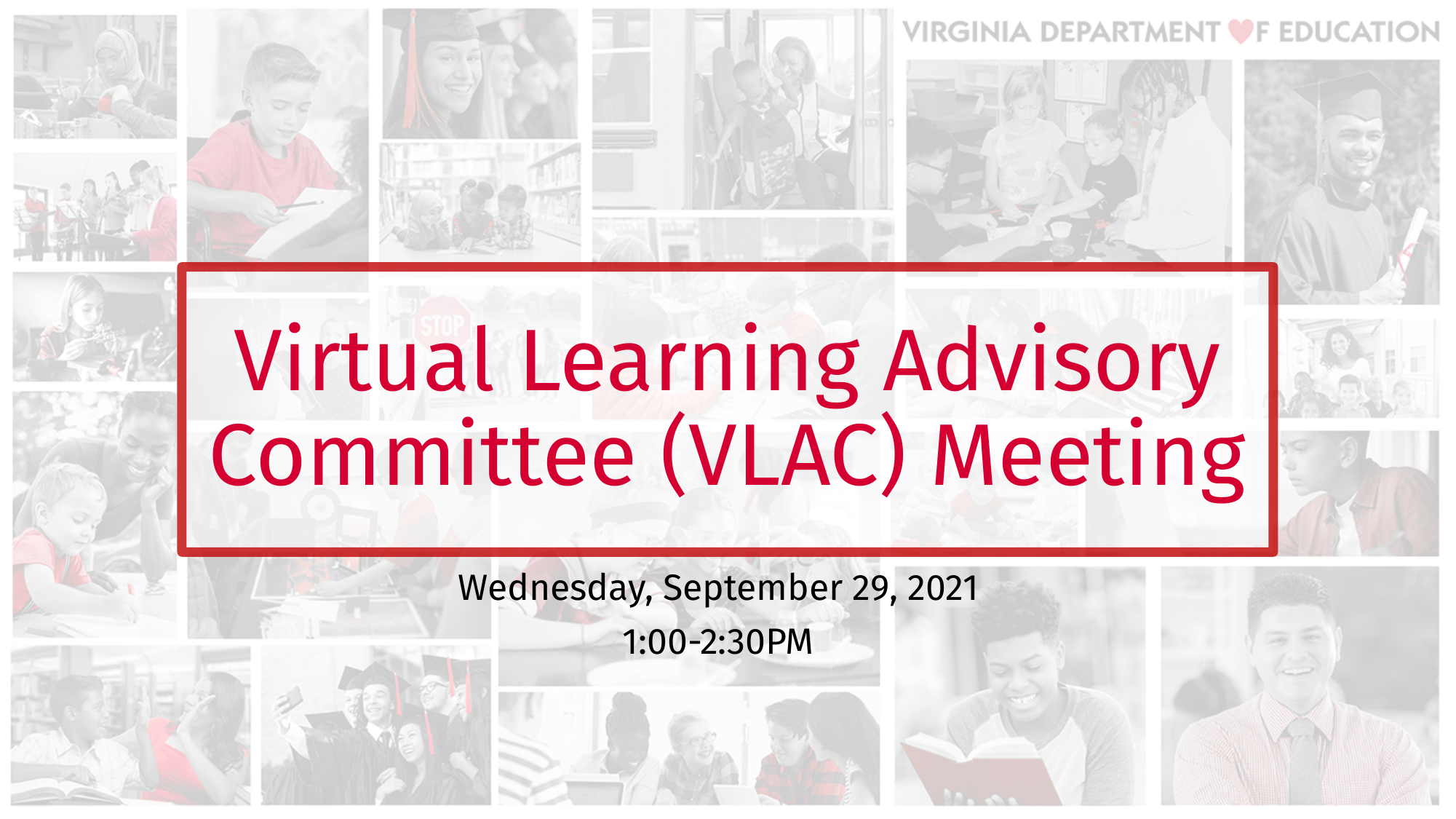

# Virtual Learning Advisory Committee (VLAC) Meeting
Wednesday, September 29, 2021
1:00-2:30PM